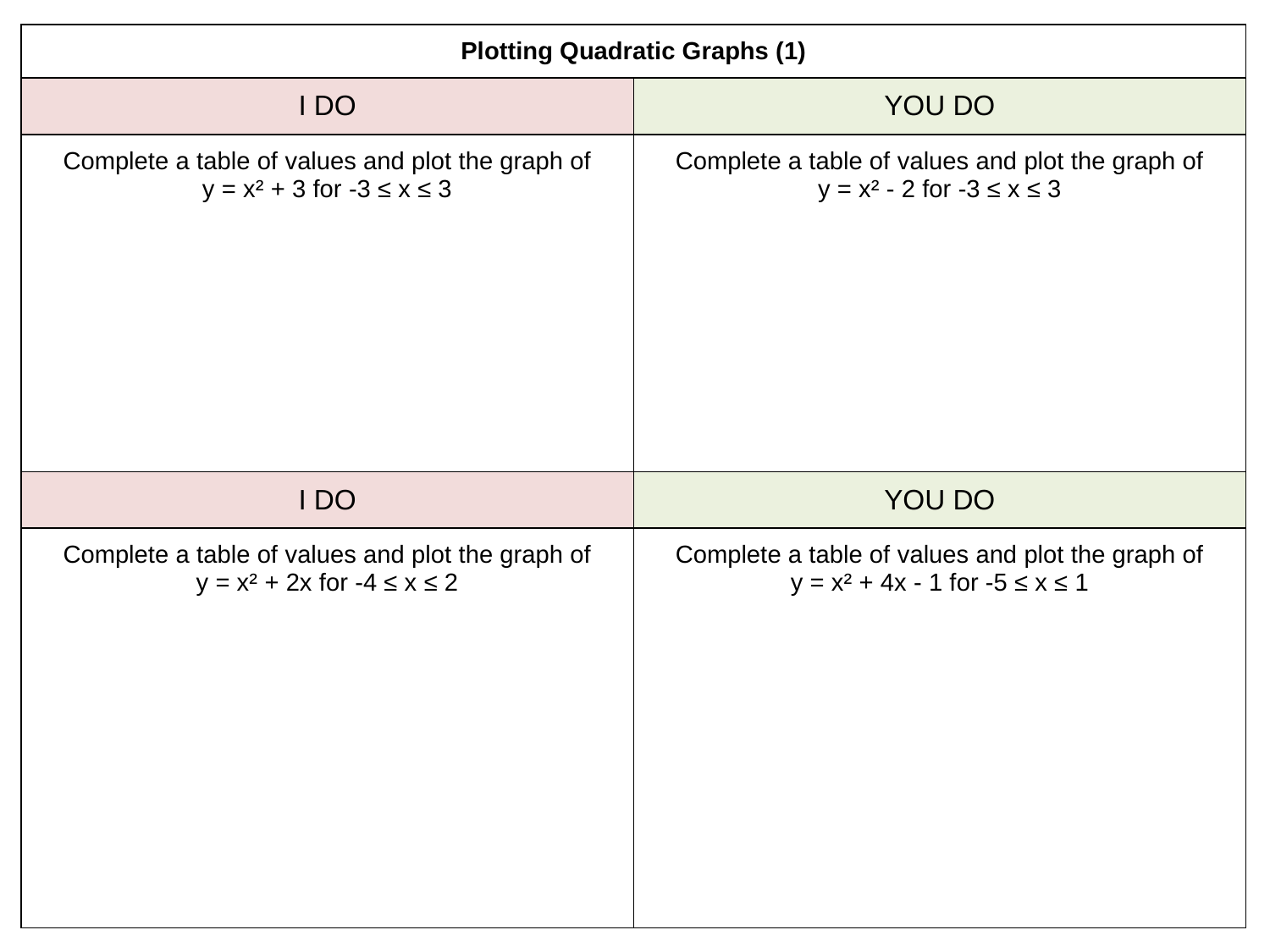

| Plotting Quadratic Graphs (1) |  |
| --- | --- |
| I DO | YOU DO |
| Complete a table of values and plot the graph of y = x² + 3 for -3 ≤ x ≤ 3 | Complete a table of values and plot the graph of y = x² - 2 for -3 ≤ x ≤ 3 |
| I DO | YOU DO |
| Complete a table of values and plot the graph of y = x² + 2x for -4 ≤ x ≤ 2 | Complete a table of values and plot the graph of y = x² + 4x - 1 for -5 ≤ x ≤ 1 |